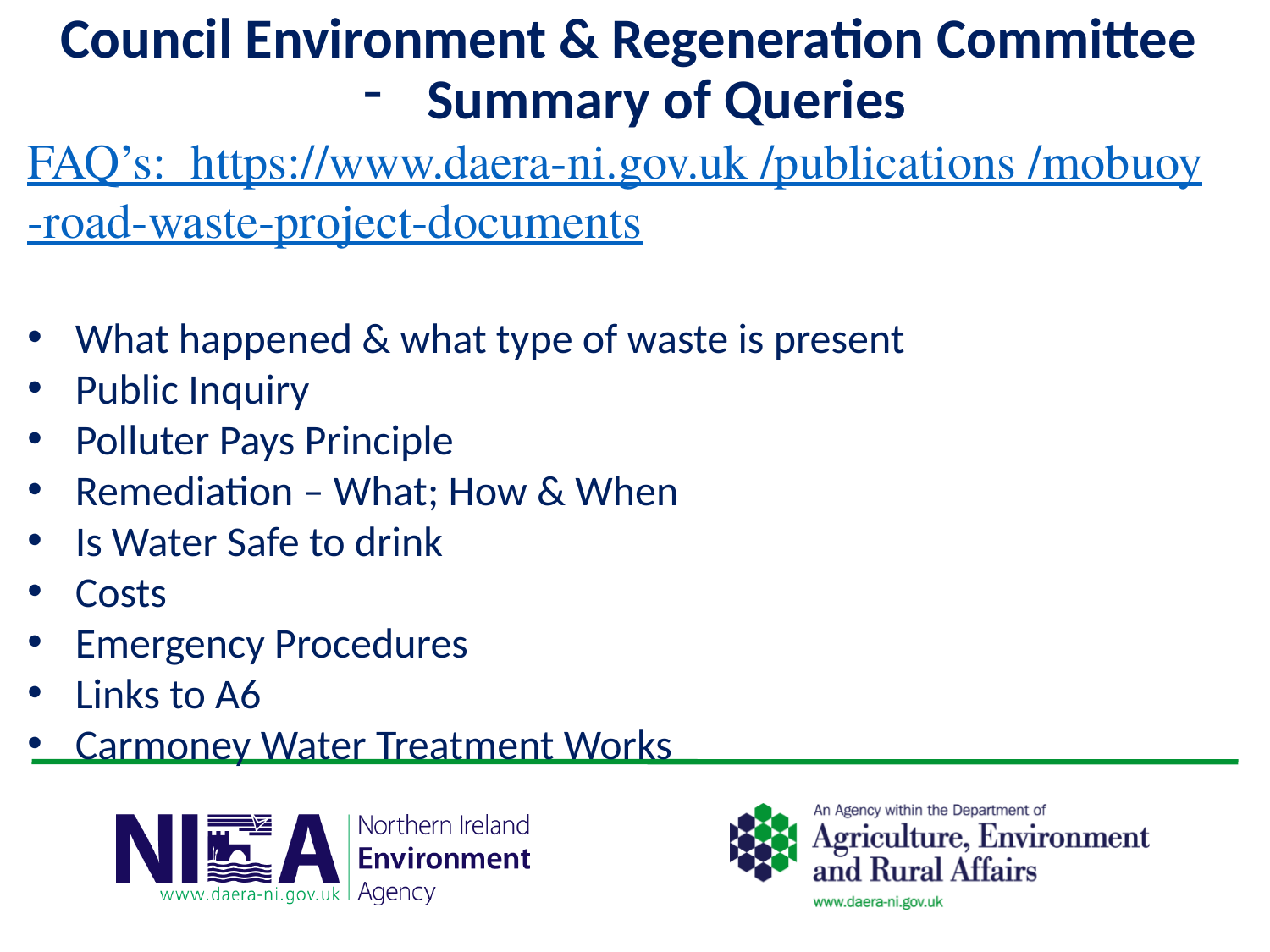

Council Environment & Regeneration Committee
Summary of Queries
FAQ’s:  https://www.daera-ni.gov.uk /publications /mobuoy-road-waste-project-documents

What happened & what type of waste is present
Public Inquiry
Polluter Pays Principle
Remediation – What; How & When
Is Water Safe to drink
Costs
Emergency Procedures
Links to A6
Carmoney Water Treatment Works